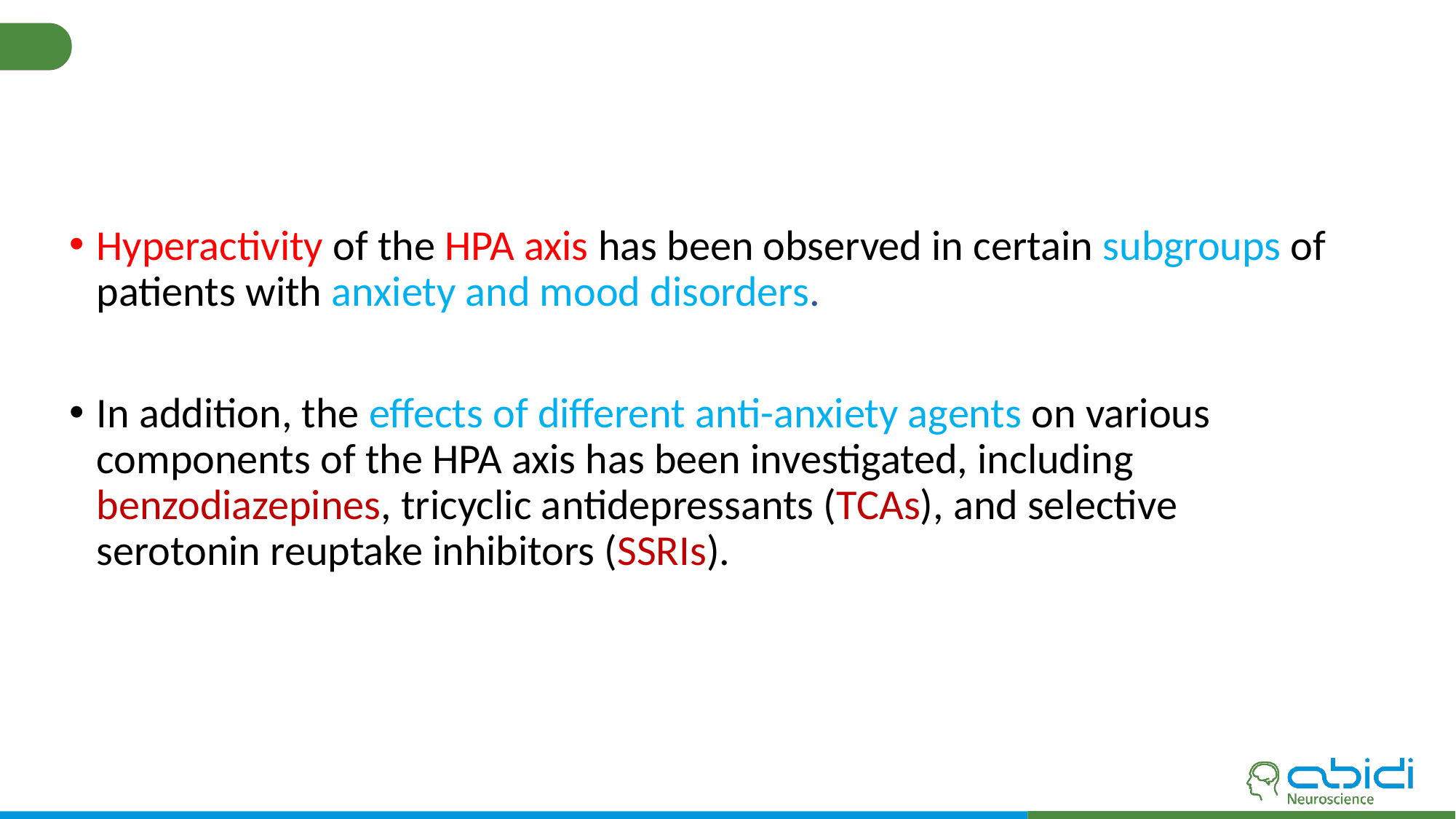

#
Hyperactivity of the HPA axis has been observed in certain subgroups of patients with anxiety and mood disorders.

In addition, the effects of different anti-anxiety agents on various components of the HPA axis has been investigated, including benzodiazepines, tricyclic antidepressants (TCAs), and selective serotonin reuptake inhibitors (SSRIs).